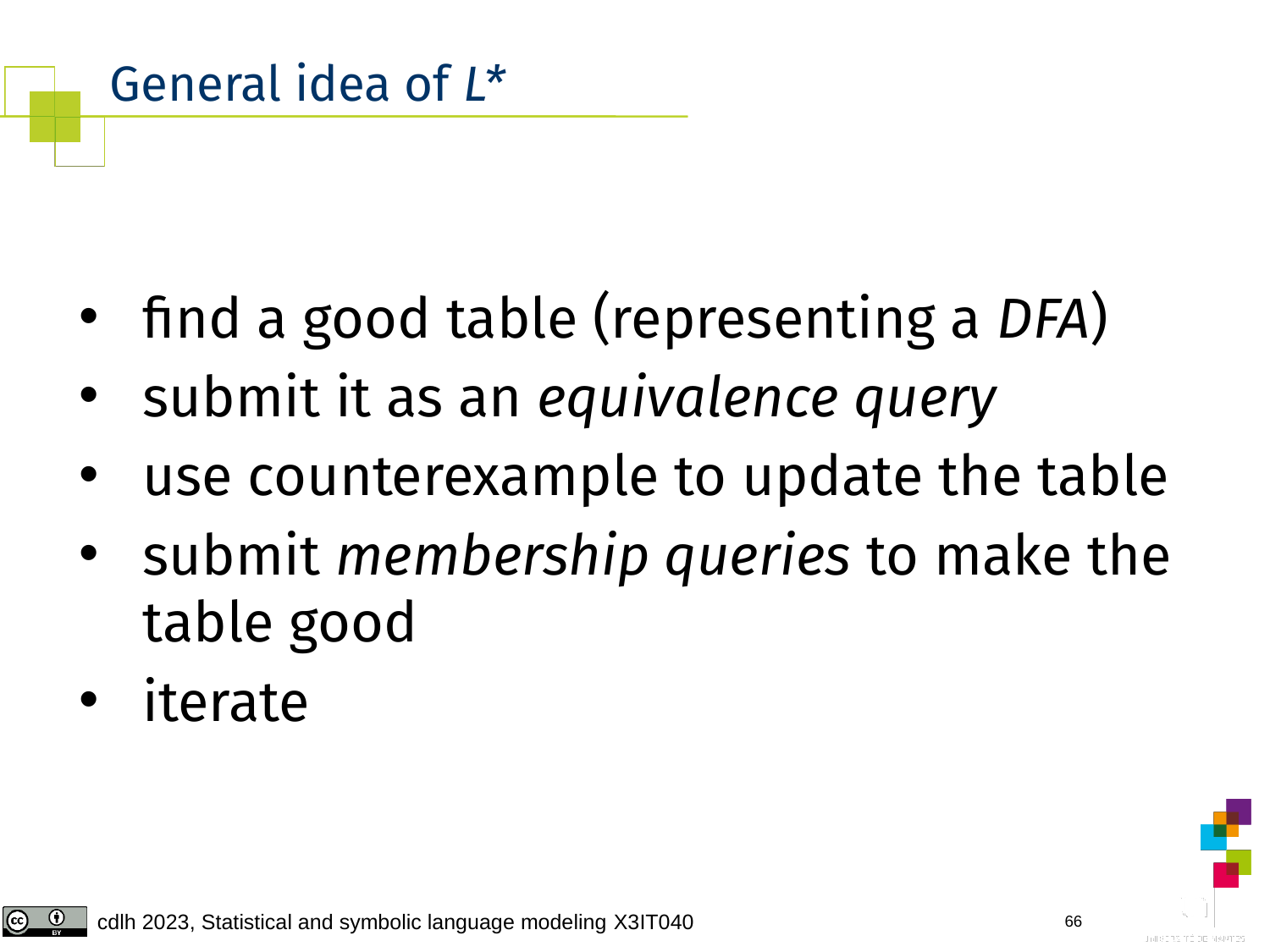

# General idea of L*
find a good table (representing a DFA)
submit it as an equivalence query
use counterexample to update the table
submit membership queries to make the table good
iterate
66